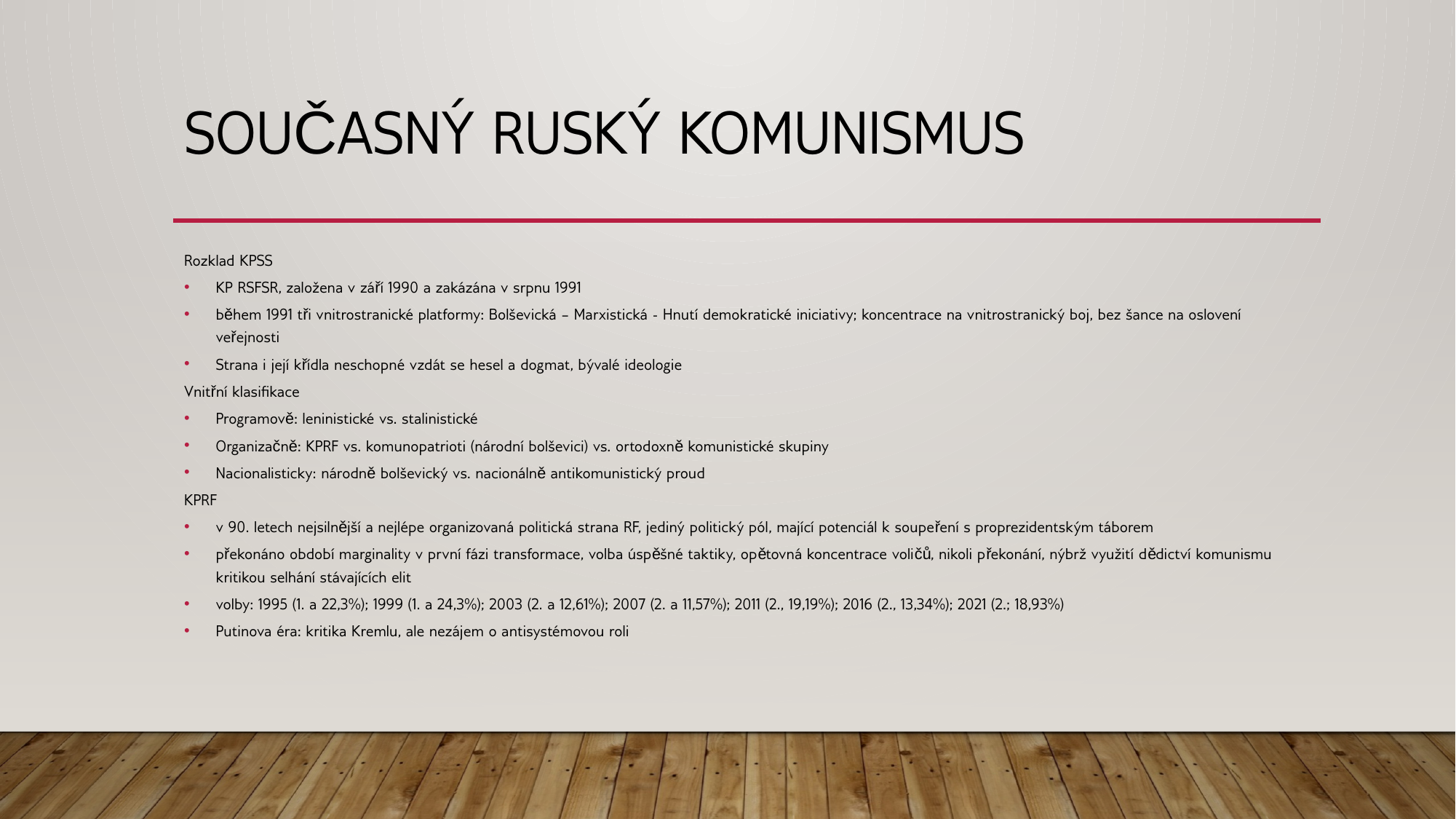

# SOUČASNÝ RUSKÝ KOMUNISMUS
Rozklad KPSS
KP RSFSR, založena v září 1990 a zakázána v srpnu 1991
během 1991 tři vnitrostranické platformy: Bolševická – Marxistická - Hnutí demokratické iniciativy; koncentrace na vnitrostranický boj, bez šance na oslovení veřejnosti
Strana i její křídla neschopné vzdát se hesel a dogmat, bývalé ideologie
Vnitřní klasifikace
Programově: leninistické vs. stalinistické
Organizačně: KPRF vs. komunopatrioti (národní bolševici) vs. ortodoxně komunistické skupiny
Nacionalisticky: národně bolševický vs. nacionálně antikomunistický proud
KPRF
v 90. letech nejsilnější a nejlépe organizovaná politická strana RF, jediný politický pól, mající potenciál k soupeření s proprezidentským táborem
překonáno období marginality v první fázi transformace, volba úspěšné taktiky, opětovná koncentrace voličů, nikoli překonání, nýbrž využití dědictví komunismu kritikou selhání stávajících elit
volby: 1995 (1. a 22,3%); 1999 (1. a 24,3%); 2003 (2. a 12,61%); 2007 (2. a 11,57%); 2011 (2., 19,19%); 2016 (2., 13,34%); 2021 (2.; 18,93%)
Putinova éra: kritika Kremlu, ale nezájem o antisystémovou roli